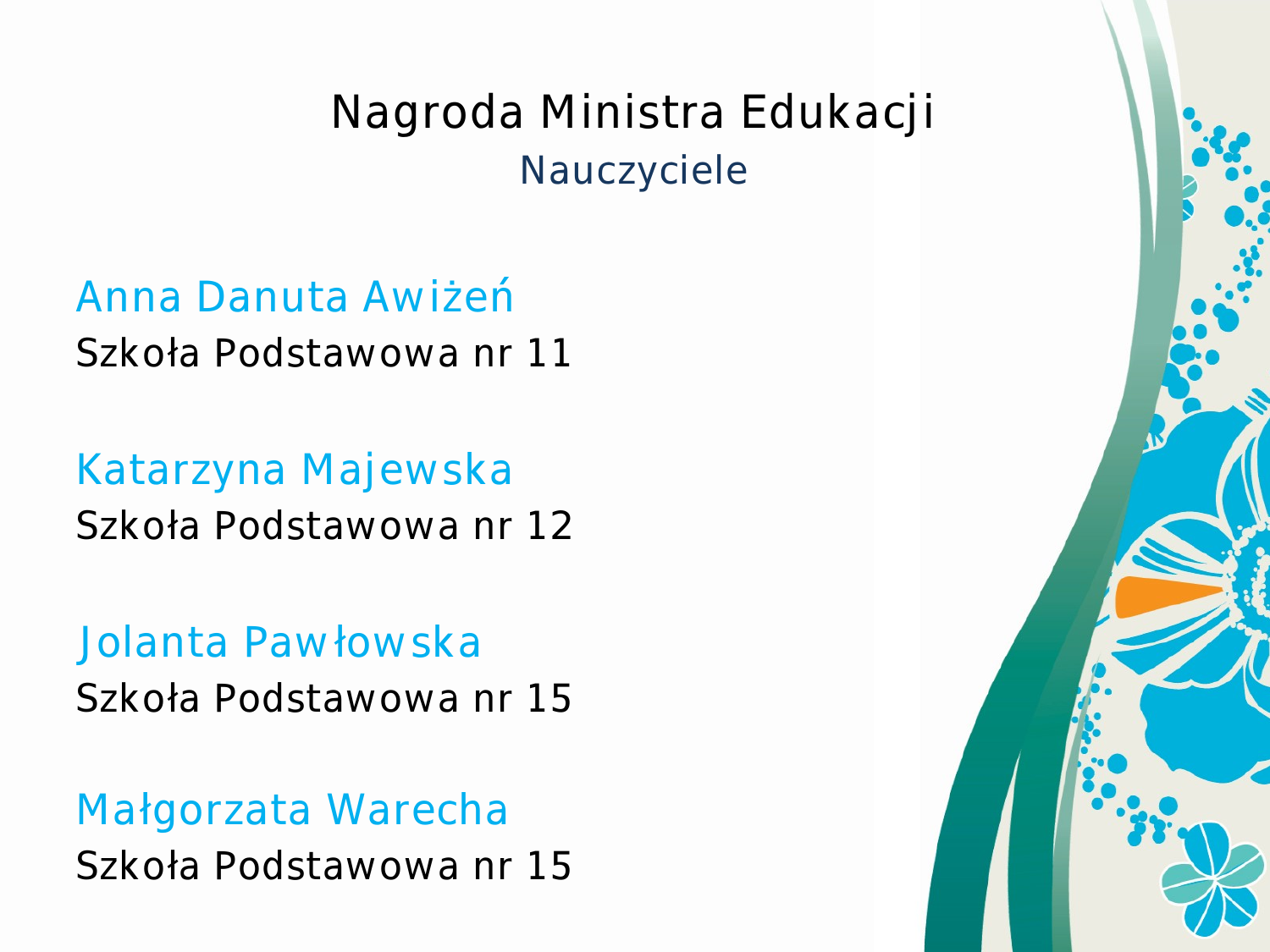

Nagroda Ministra Edukacji
Nauczyciele

Anna Danuta Awiżeń
Szkoła Podstawowa nr 11

Katarzyna Majewska
Szkoła Podstawowa nr 12

Jolanta Pawłowska
Szkoła Podstawowa nr 15

Małgorzata Warecha
Szkoła Podstawowa nr 15